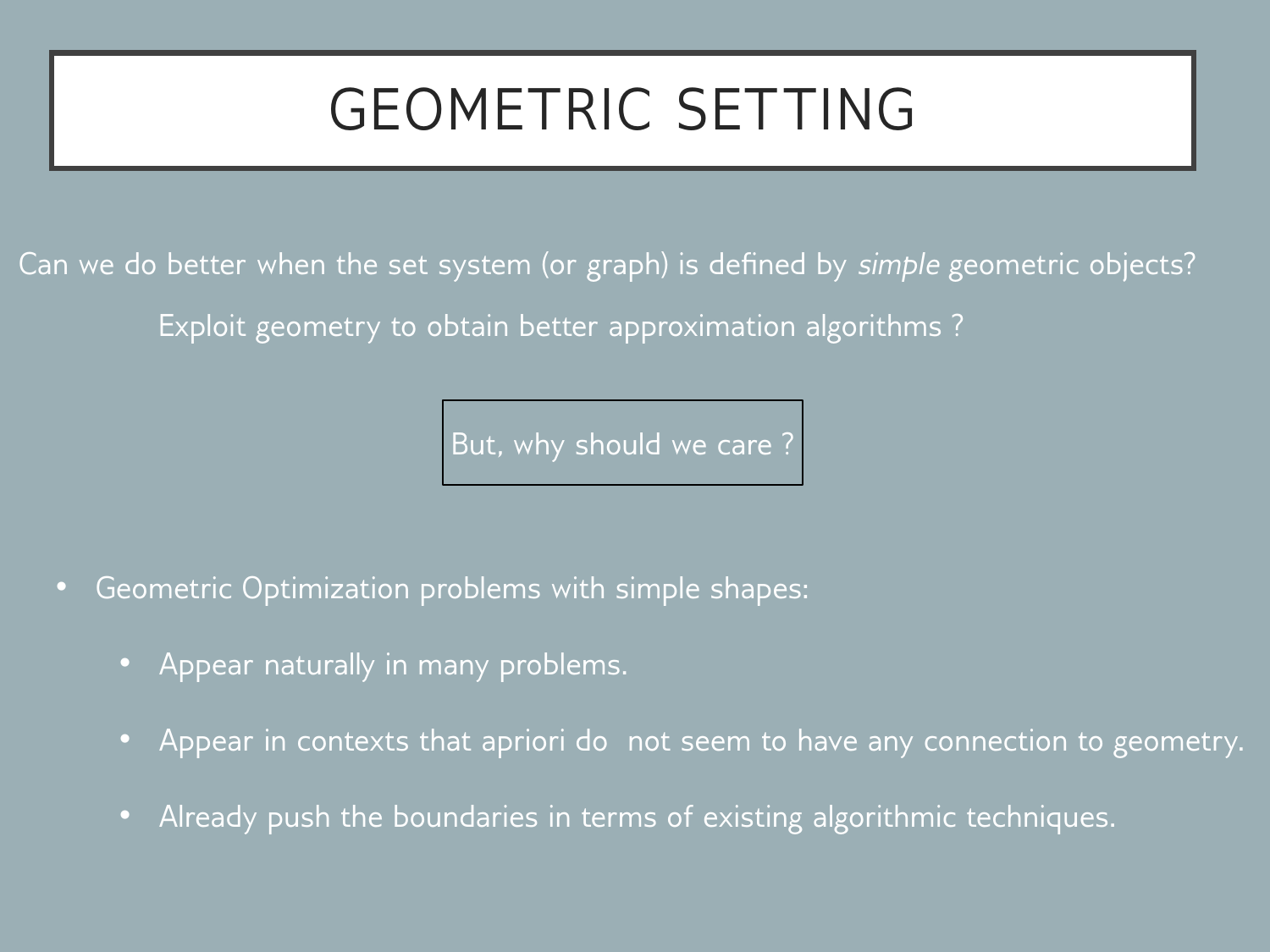

# geometric setting
Can we do better when the set system (or graph) is defined by simple geometric objects?
Exploit geometry to obtain better approximation algorithms ?

But, why should we care ?
Geometric Optimization problems with simple shapes:

Appear naturally in many problems.

Appear in contexts that apriori do  not seem to have any connection to geometry.

Already push the boundaries in terms of existing algorithmic techniques.